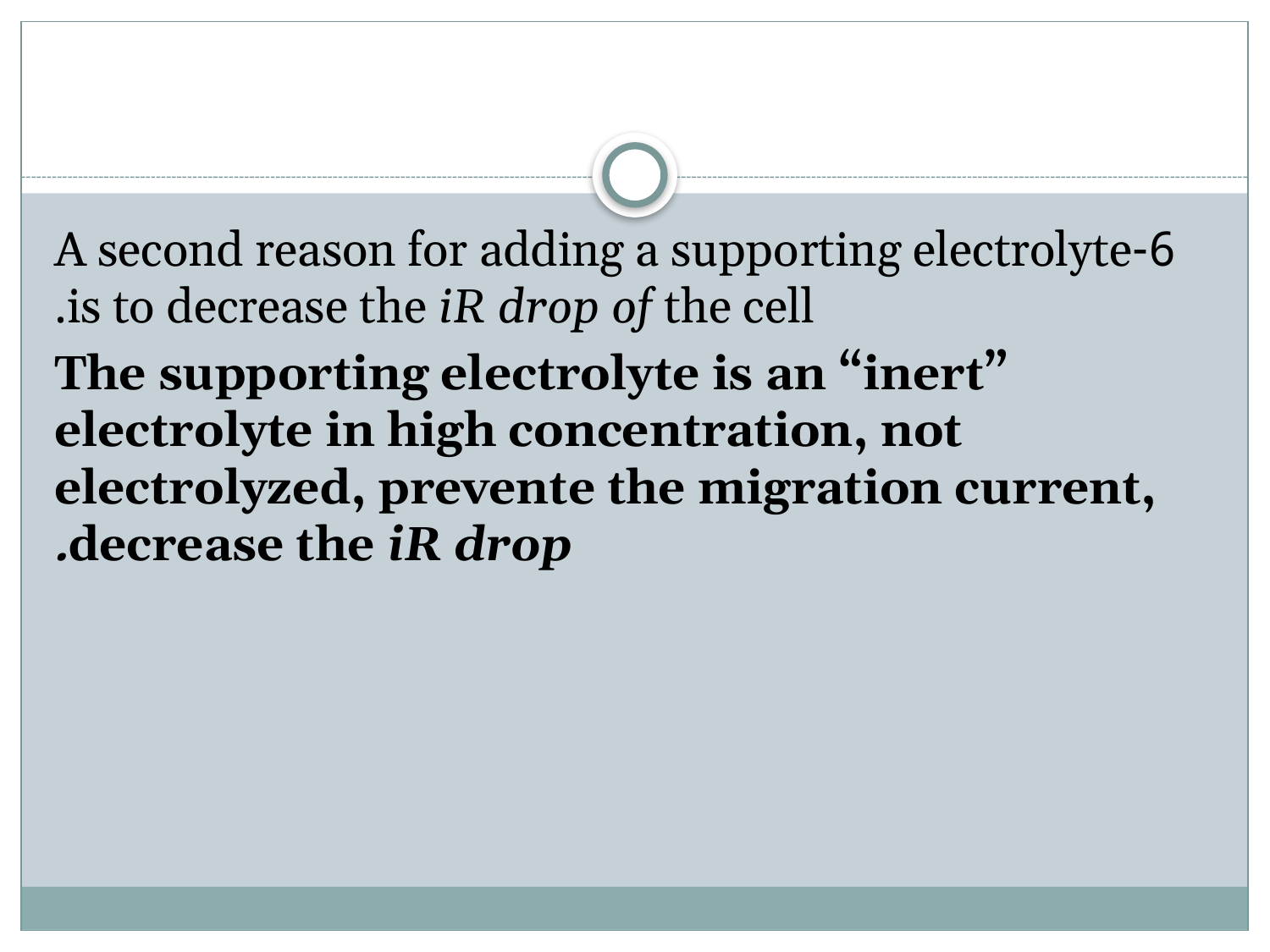

#
6-A second reason for adding a supporting electrolyte is to decrease the iR drop of the cell.
The supporting electrolyte is an “inert” electrolyte in high concentration, not electrolyzed, prevente the migration current, decrease the iR drop.